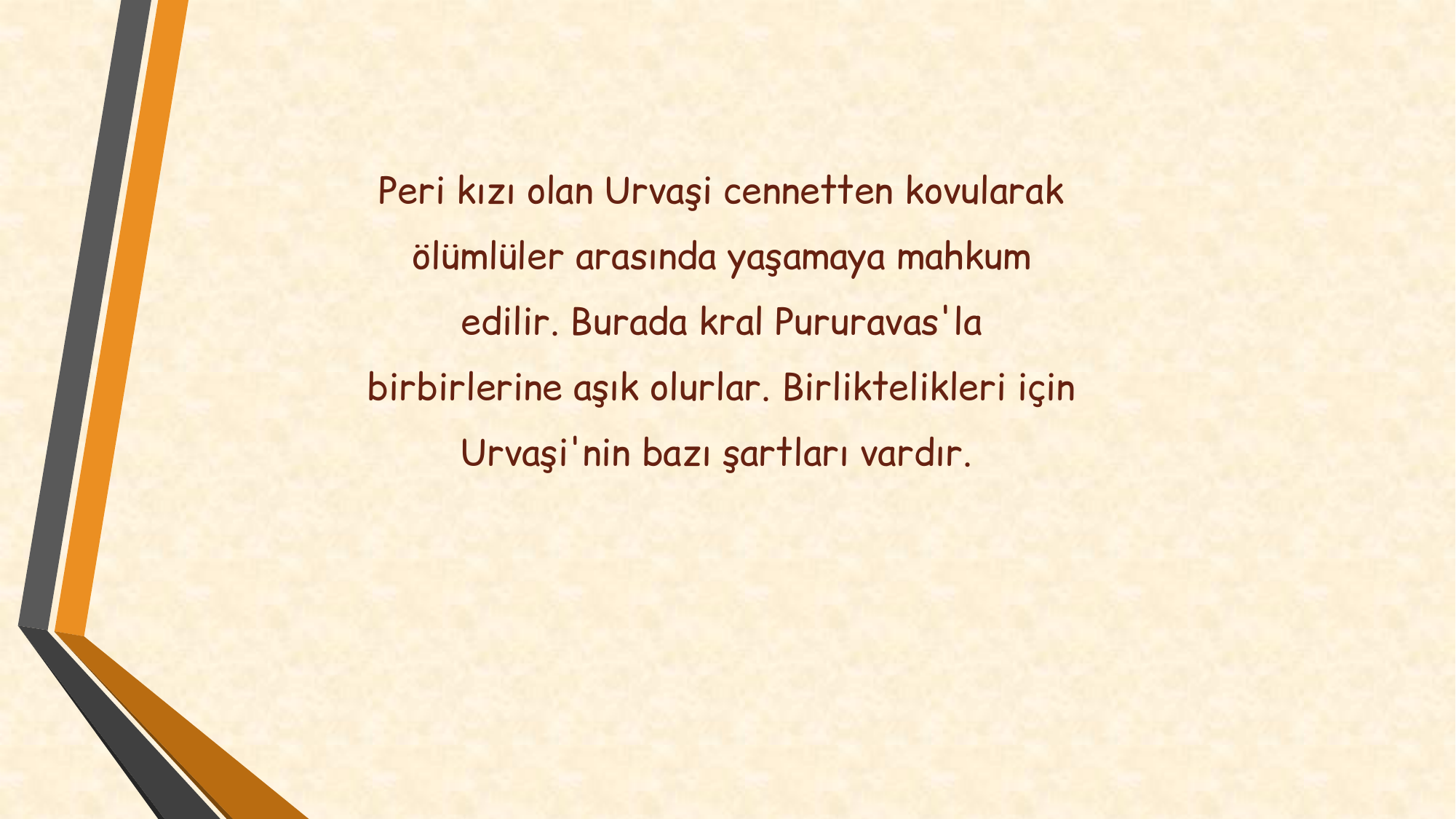

Peri kızı olan Urvaşi cennetten kovularak ölümlüler arasında yaşamaya mahkum edilir. Burada kral Pururavas'la birbirlerine aşık olurlar. Birliktelikleri için Urvaşi'nin bazı şartları vardır.